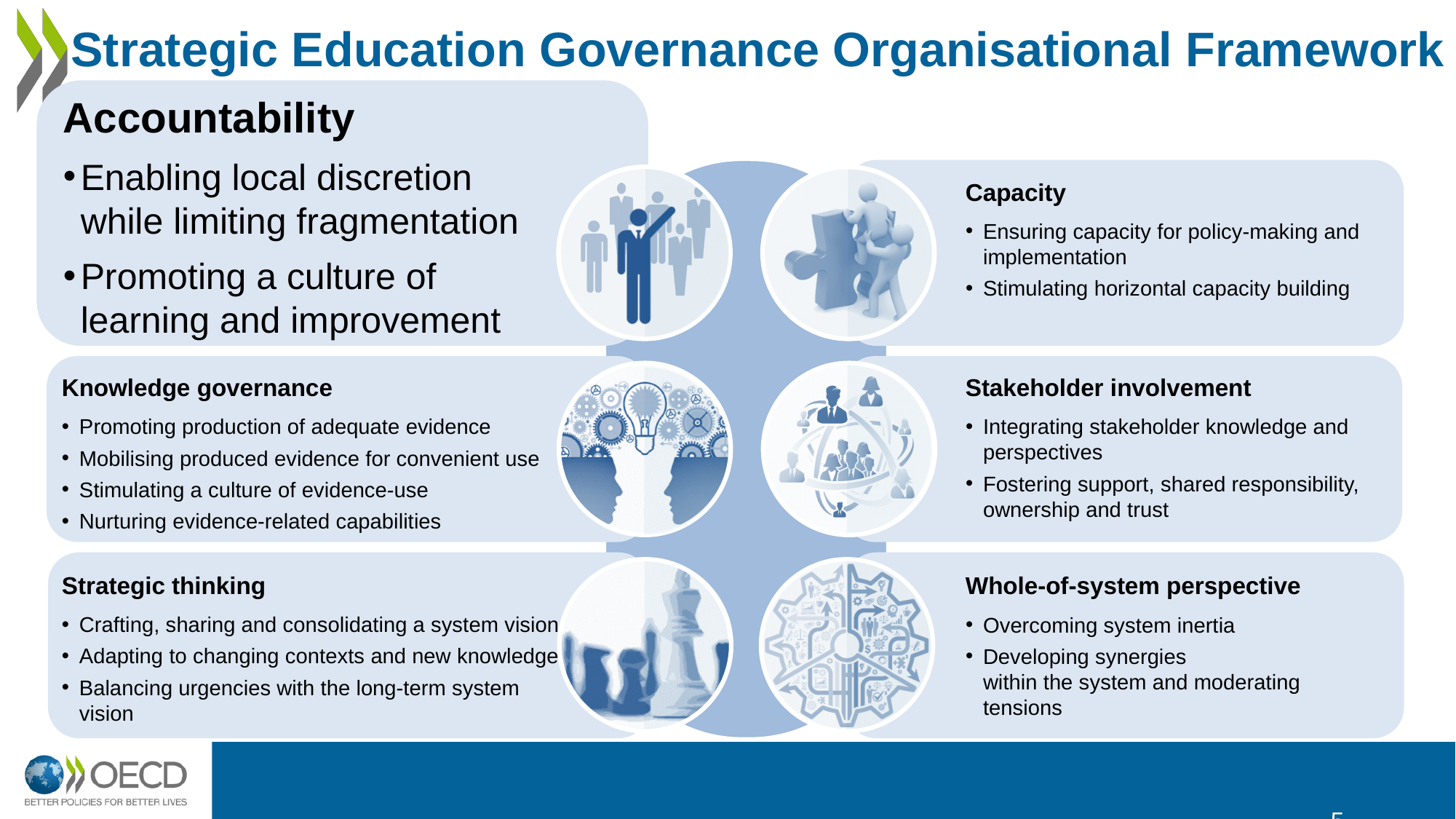

# Strategic Education Governance Organisational Framework

Accountability
Enabling local discretion while limiting fragmentation
Promoting a culture of learning and improvement

Capacity
Ensuring capacity for policy-making and implementation
Stimulating horizontal capacity building

Knowledge governance
Promoting production of adequate evidence
Mobilising produced evidence for convenient use
Stimulating a culture of evidence-use
Nurturing evidence-related capabilities
Stakeholder involvement
Integrating stakeholder knowledge and perspectives
Fostering support, shared responsibility, ownership and trust

Strategic thinking
Crafting, sharing and consolidating a system vision
Adapting to changing contexts and new knowledge
Balancing urgencies with the long-term system vision
Whole-of-system perspective
Overcoming system inertia
Developing synergies
within the system and moderating tensions
5